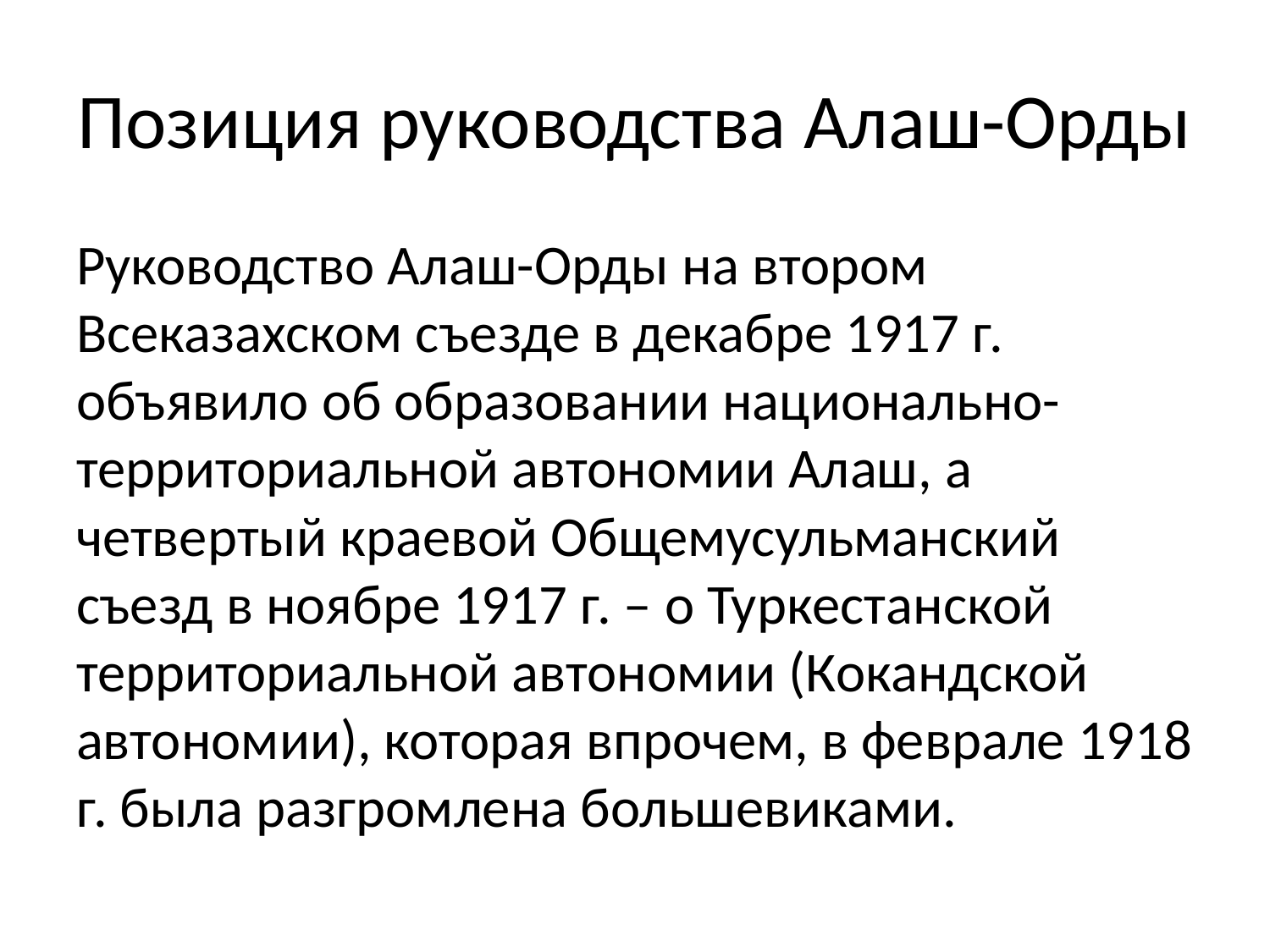

# Позиция руководства Алаш-Орды
Руководство Алаш-Орды на втором Всеказахском съезде в декабре 1917 г. объявило об образовании национально-территориальной автономии Алаш, а четвертый краевой Общемусульманский съезд в ноябре 1917 г. – о Туркестанской территориальной автономии (Кокандской автономии), которая впрочем, в феврале 1918 г. была разгромлена большевиками.